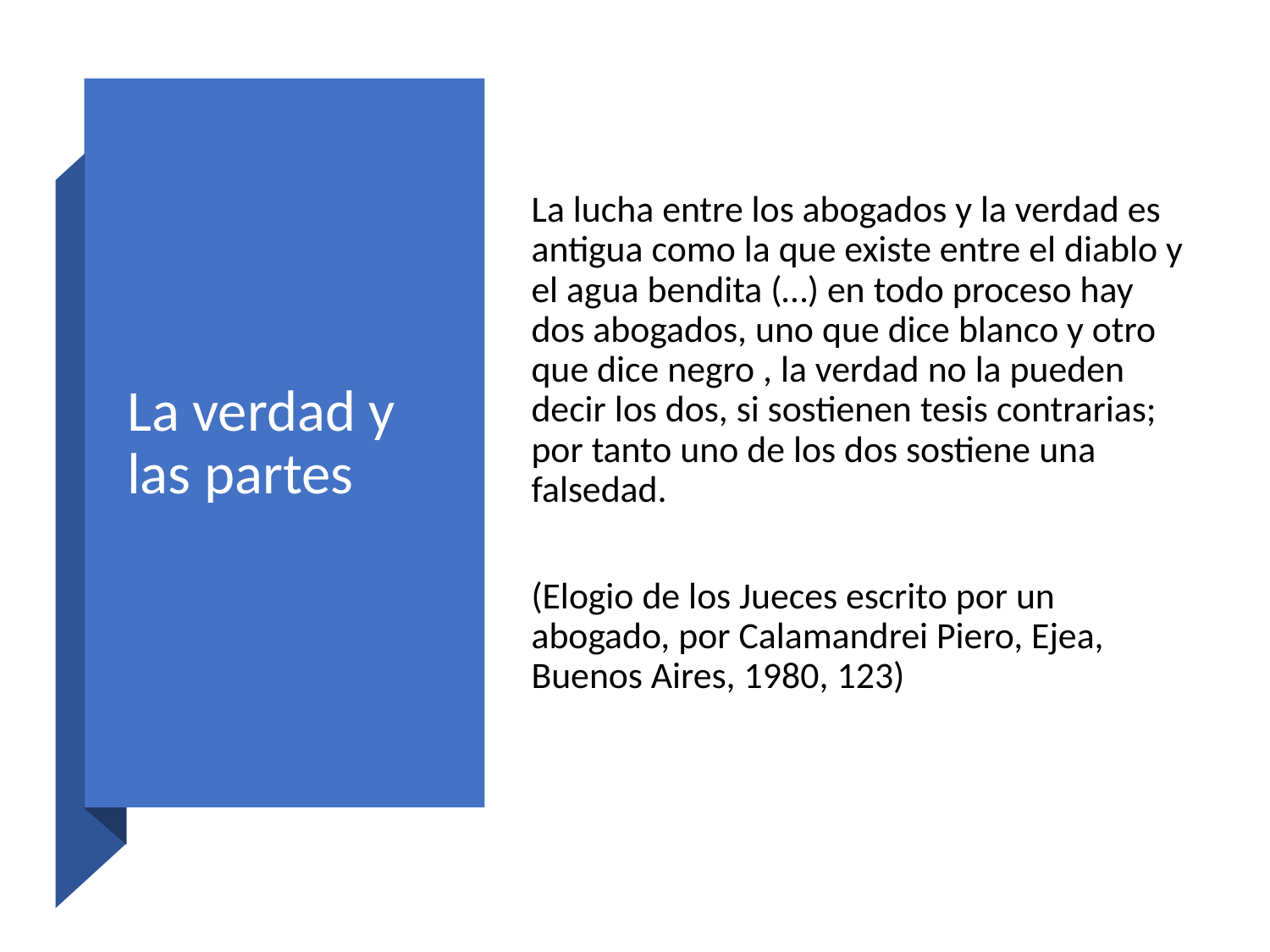

# La verdad y las partes
La lucha entre los abogados y la verdad es antigua como la que existe entre el diablo y el agua bendita (…) en todo proceso hay dos abogados, uno que dice blanco y otro que dice negro , la verdad no la pueden decir los dos, si sostienen tesis contrarias; por tanto uno de los dos sostiene una falsedad.

(Elogio de los Jueces escrito por un abogado, por Calamandrei Piero, Ejea, Buenos Aires, 1980, 123)